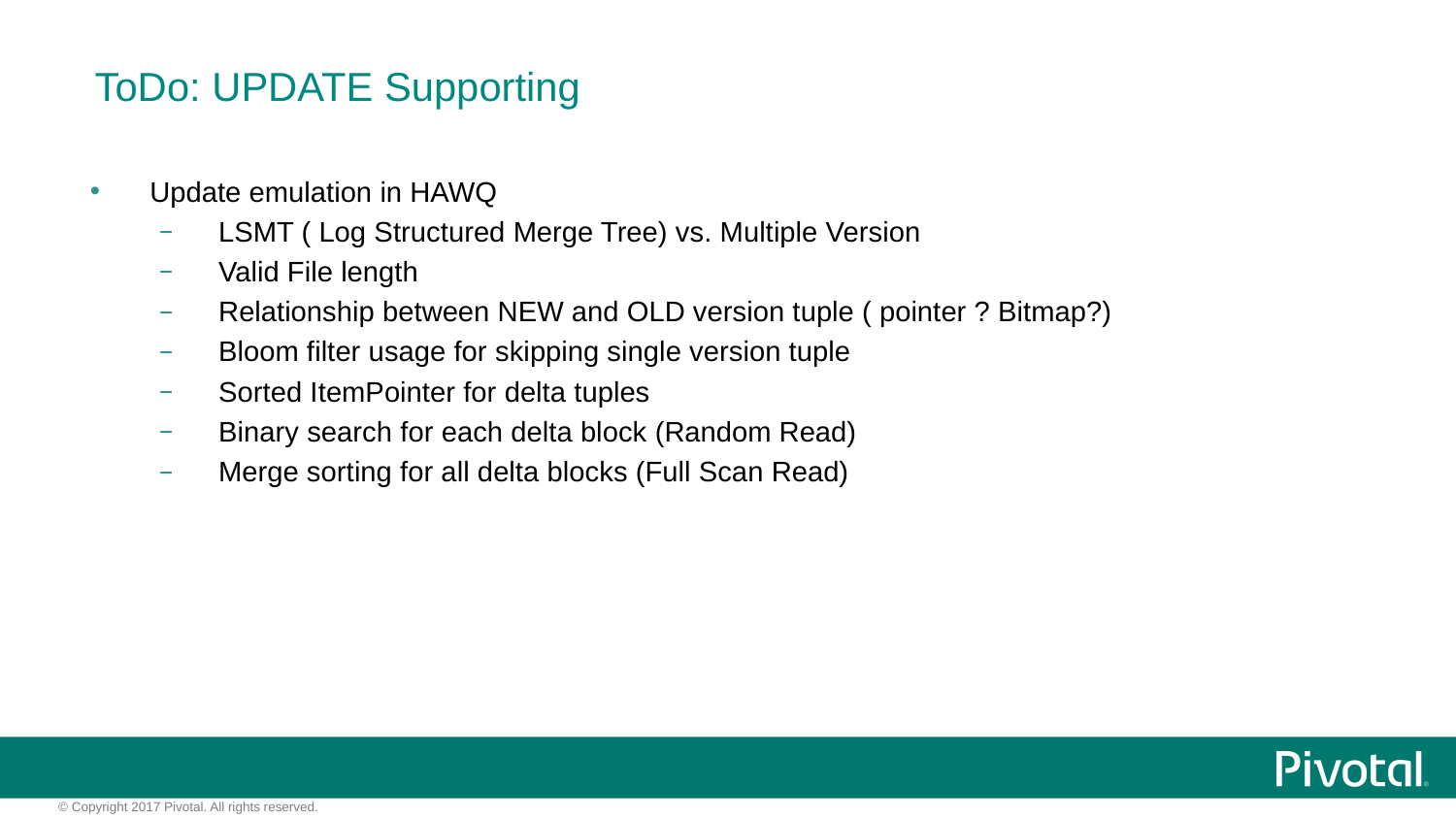

ToDo: UPDATE Supporting
 Update emulation in HAWQ
 LSMT ( Log Structured Merge Tree) vs. Multiple Version
 Valid File length
 Relationship between NEW and OLD version tuple ( pointer ? Bitmap?)
 Bloom filter usage for skipping single version tuple
 Sorted ItemPointer for delta tuples
 Binary search for each delta block (Random Read)
 Merge sorting for all delta blocks (Full Scan Read)